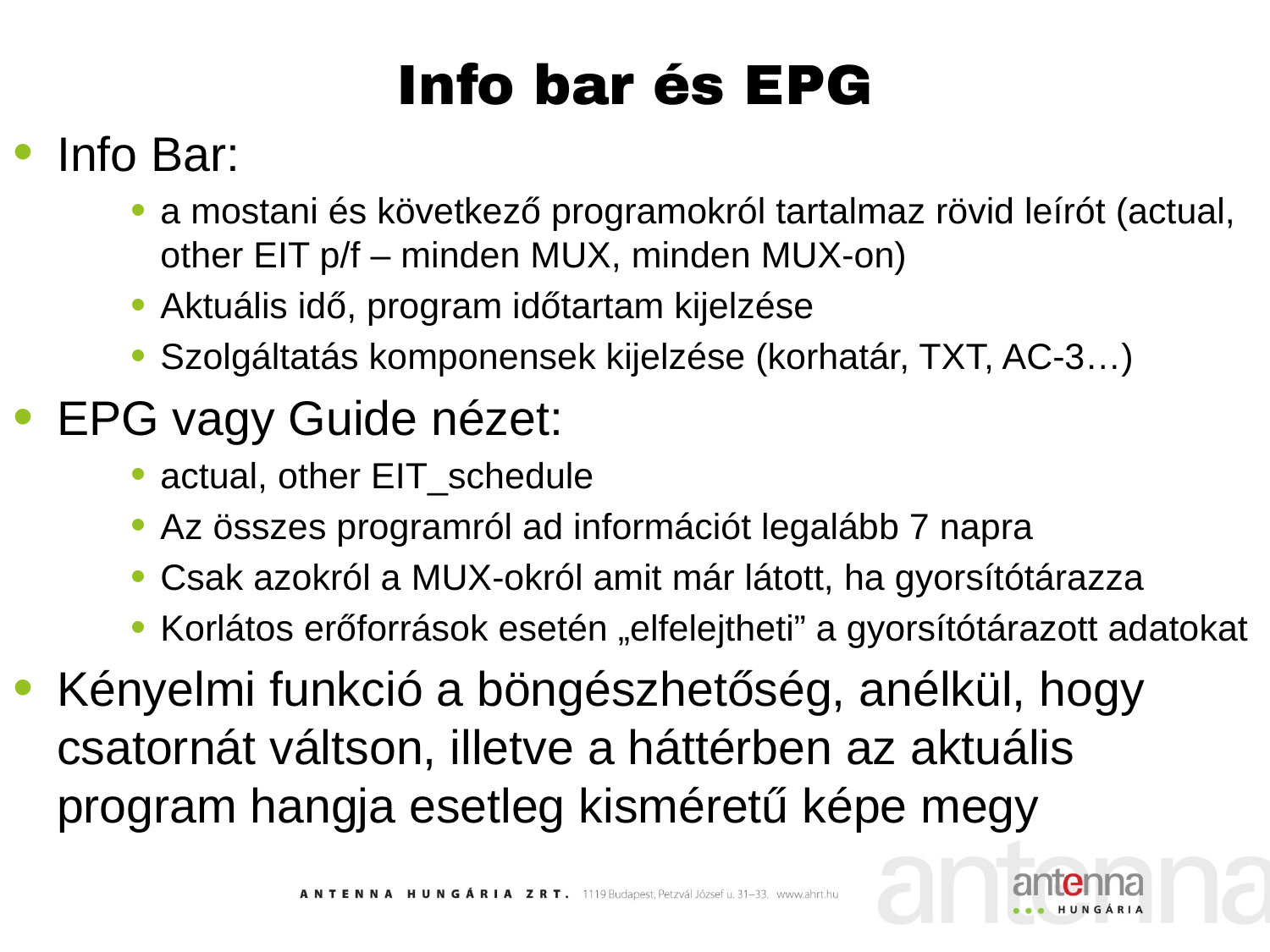

# Info bar és EPG
Info Bar:
a mostani és következő programokról tartalmaz rövid leírót (actual, other EIT p/f – minden MUX, minden MUX-on)
Aktuális idő, program időtartam kijelzése
Szolgáltatás komponensek kijelzése (korhatár, TXT, AC-3…)
EPG vagy Guide nézet:
actual, other EIT_schedule
Az összes programról ad információt legalább 7 napra
Csak azokról a MUX-okról amit már látott, ha gyorsítótárazza
Korlátos erőforrások esetén „elfelejtheti” a gyorsítótárazott adatokat
Kényelmi funkció a böngészhetőség, anélkül, hogy csatornát váltson, illetve a háttérben az aktuális program hangja esetleg kisméretű képe megy